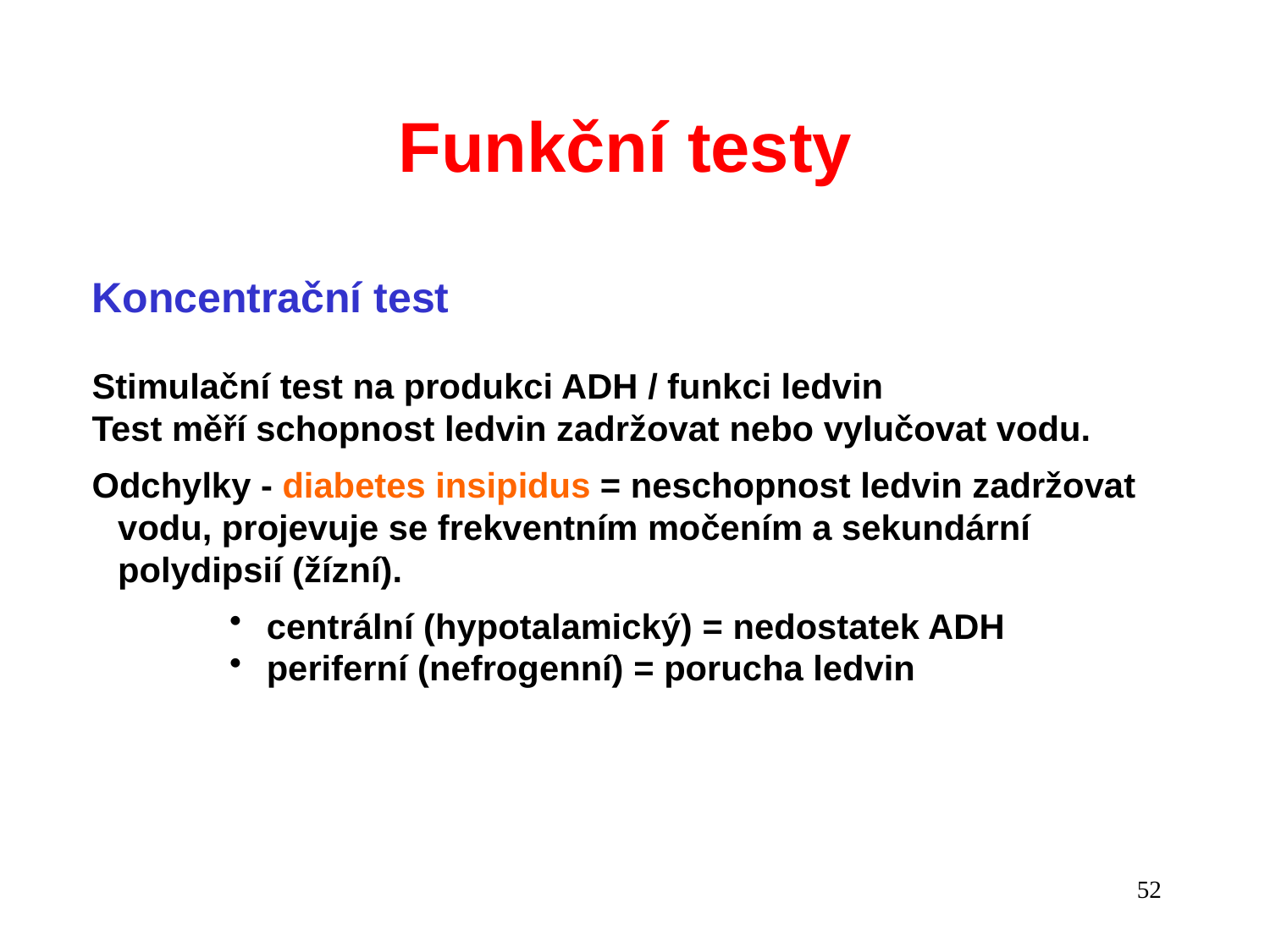

Funkční testy
Koncentrační test

Stimulační test na produkci ADH / funkci ledvin
Test měří schopnost ledvin zadržovat nebo vylučovat vodu.
Odchylky - diabetes insipidus = neschopnost ledvin zadržovat vodu, projevuje se frekventním močením a sekundární polydipsií (žízní).
centrální (hypotalamický) = nedostatek ADH
periferní (nefrogenní) = porucha ledvin
52